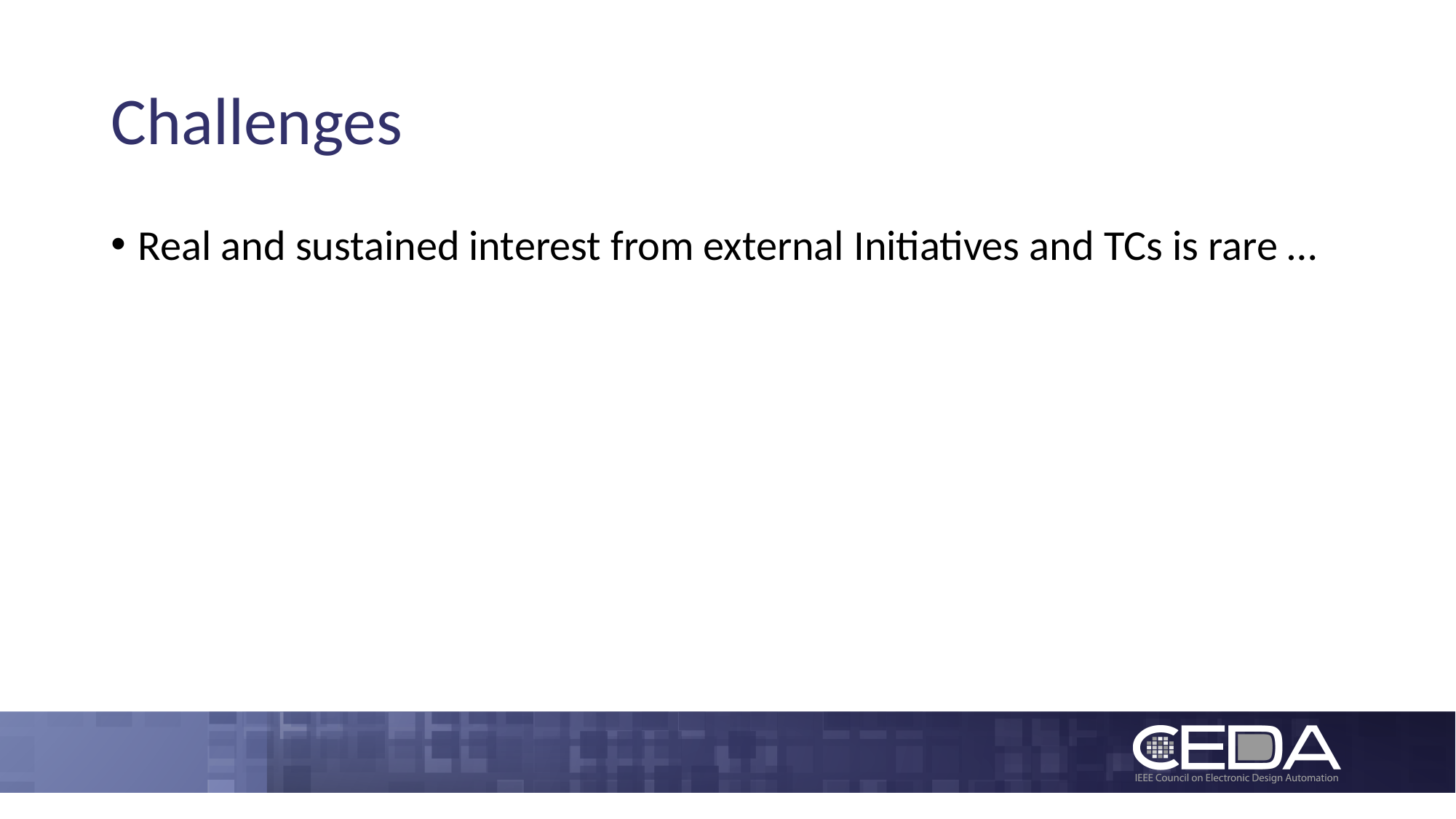

# Challenges
Real and sustained interest from external Initiatives and TCs is rare …